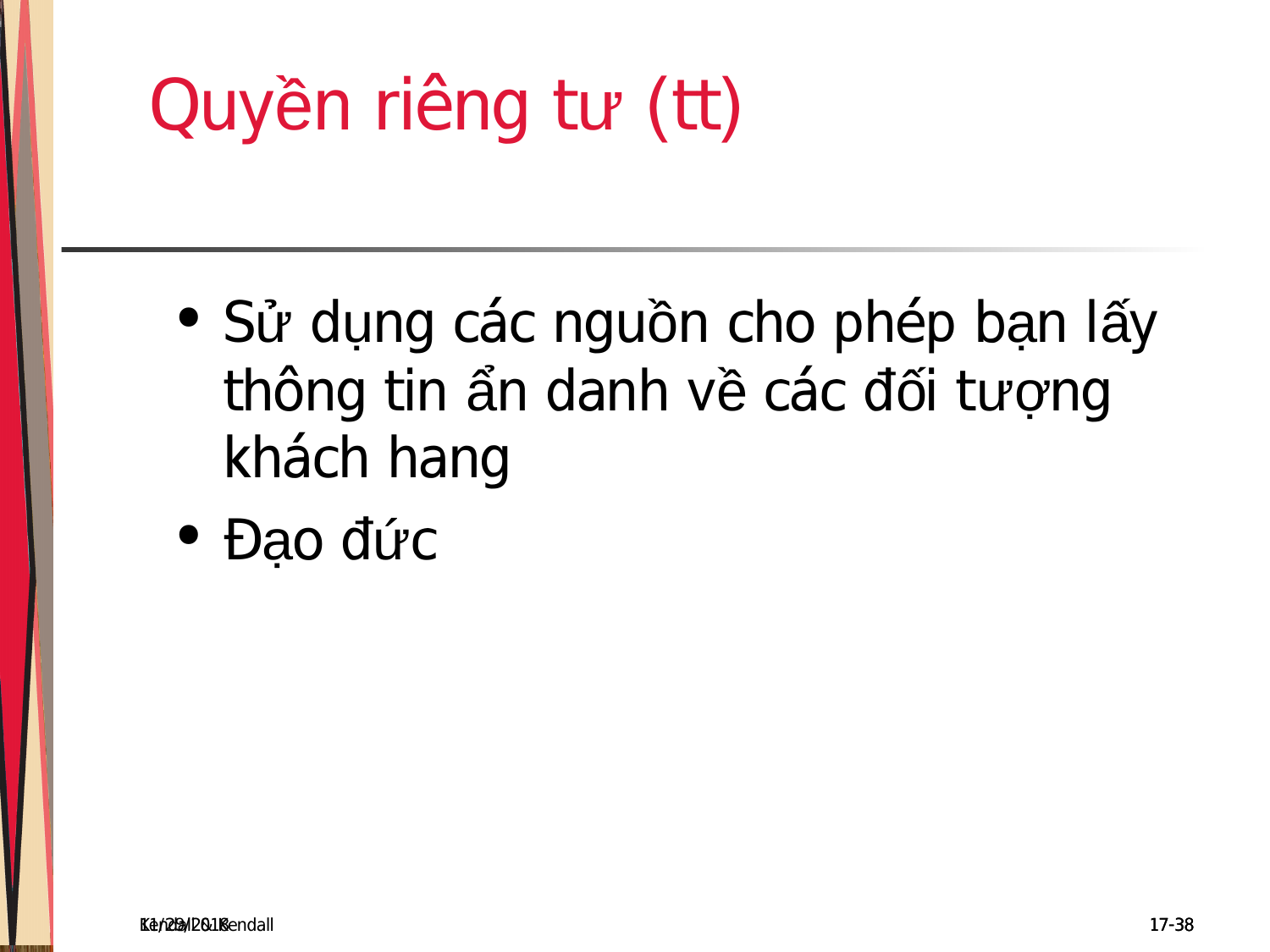

Quyền riêng tư (tt)
Sử dụng các nguồn cho phép bạn lấy thông tin ẩn danh về các đối tượng khách hang
Đạo đức
Kendall & Kendall
11/29/2018
17-38
17-38